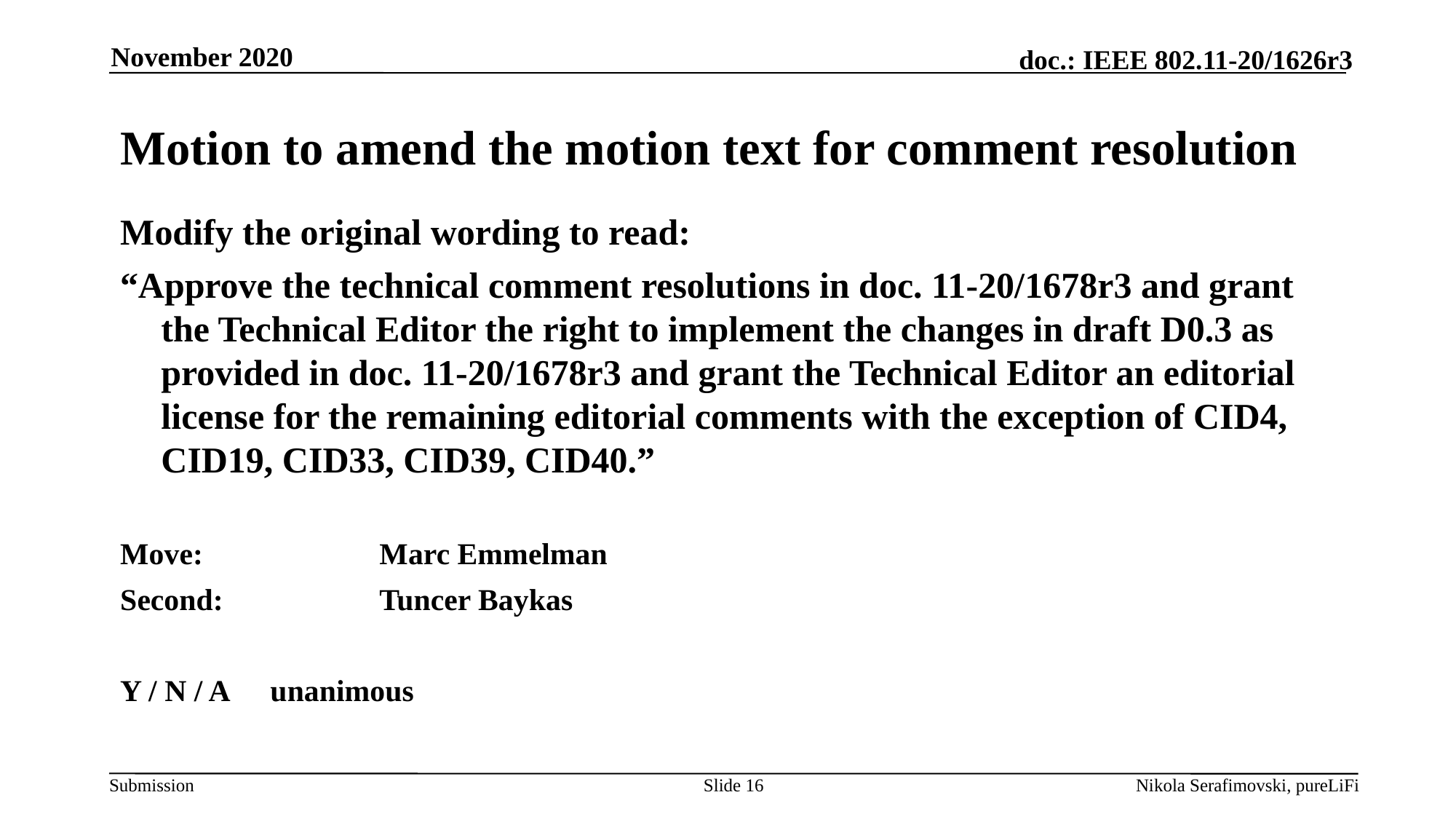

November 2020
# Motion to amend the motion text for comment resolution
Modify the original wording to read:
“Approve the technical comment resolutions in doc. 11-20/1678r3 and grant the Technical Editor the right to implement the changes in draft D0.3 as provided in doc. 11-20/1678r3 and grant the Technical Editor an editorial license for the remaining editorial comments with the exception of CID4, CID19, CID33, CID39, CID40.”

Move: 		Marc Emmelman
Second:		Tuncer Baykas

Y / N / A	unanimous
Slide 16
Nikola Serafimovski, pureLiFi